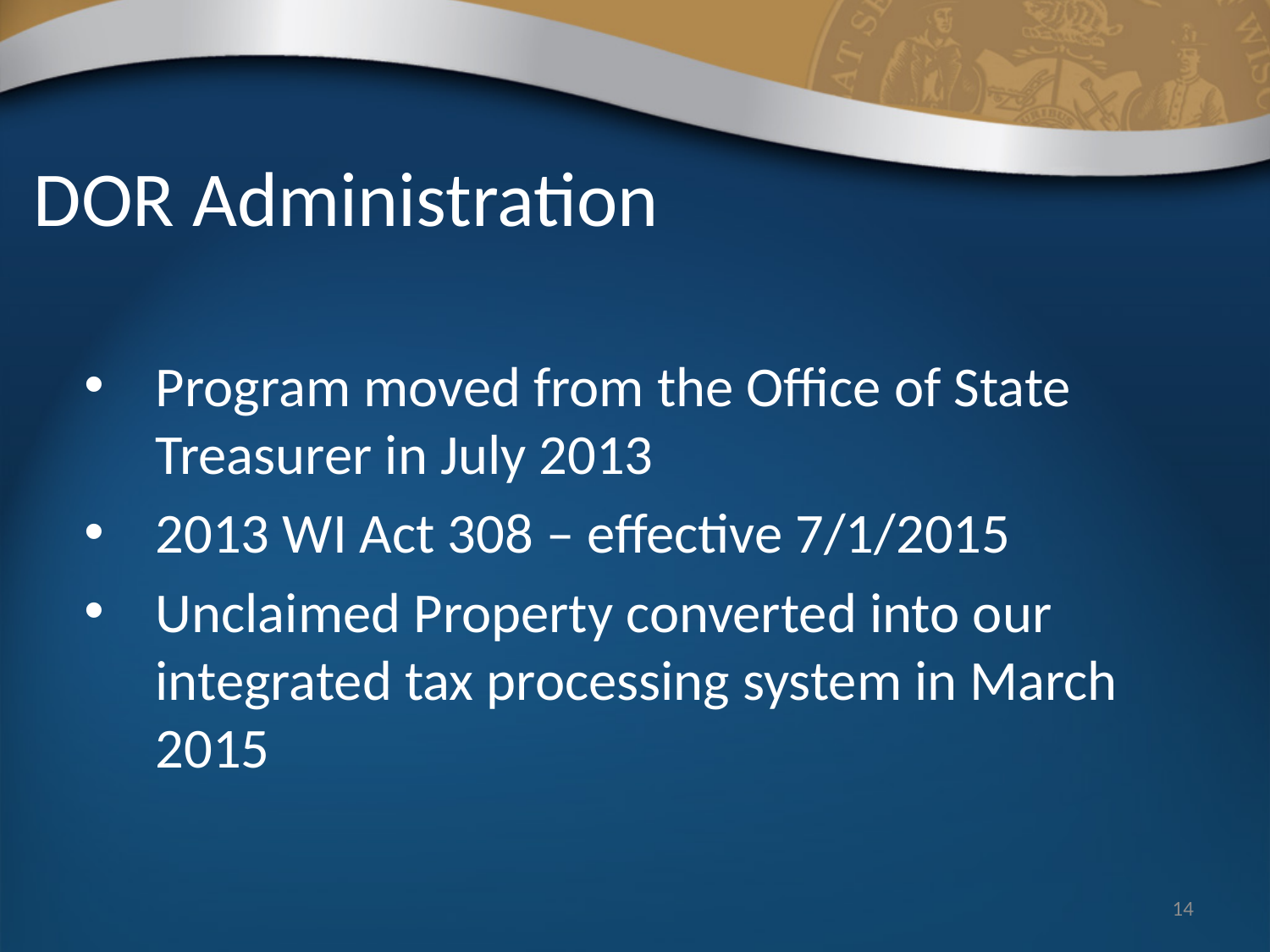

# DOR Administration

Program moved from the Office of State Treasurer in July 2013
2013 WI Act 308 – effective 7/1/2015
Unclaimed Property converted into our integrated tax processing system in March 2015

14